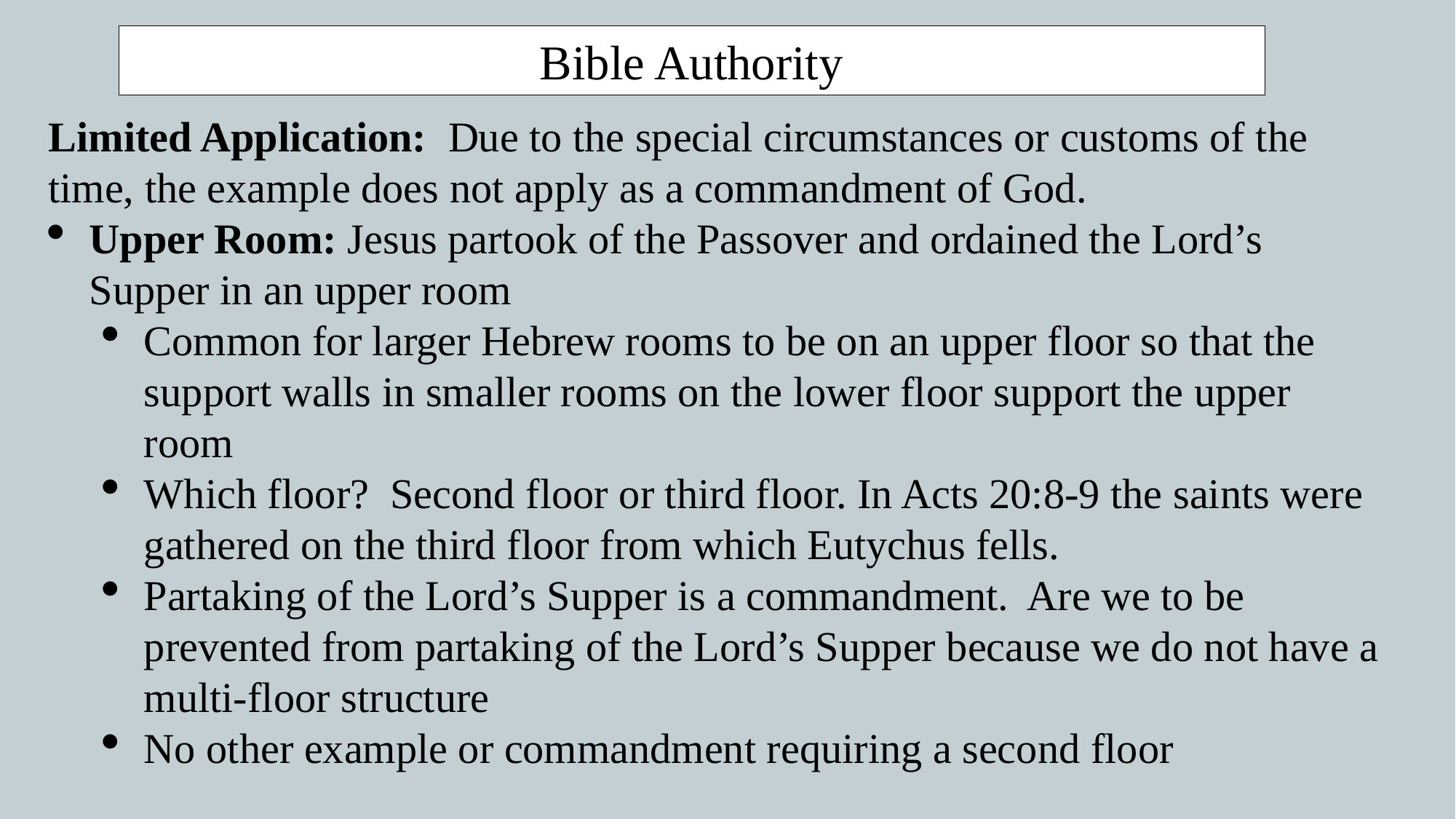

Bible Authority
Limited Application:  Due to the special circumstances or customs of the time, the example does not apply as a commandment of God.
Upper Room: Jesus partook of the Passover and ordained the Lord’s Supper in an upper room
Common for larger Hebrew rooms to be on an upper floor so that the support walls in smaller rooms on the lower floor support the upper room
Which floor?  Second floor or third floor. In Acts 20:8-9 the saints were gathered on the third floor from which Eutychus fells.
Partaking of the Lord’s Supper is a commandment.  Are we to be prevented from partaking of the Lord’s Supper because we do not have a multi-floor structure
No other example or commandment requiring a second floor